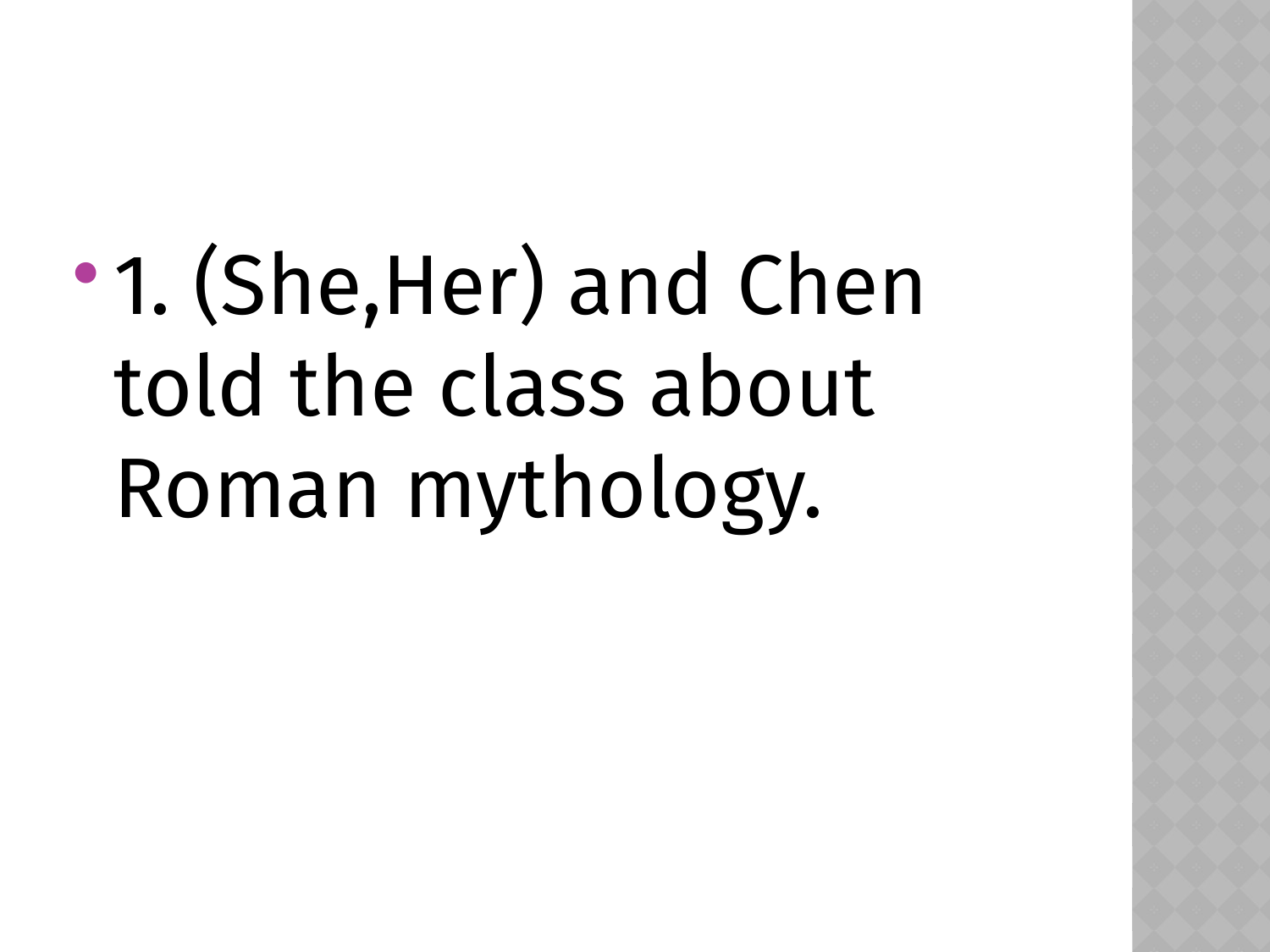

#
1. (She,Her) and Chen told the class about Roman mythology.